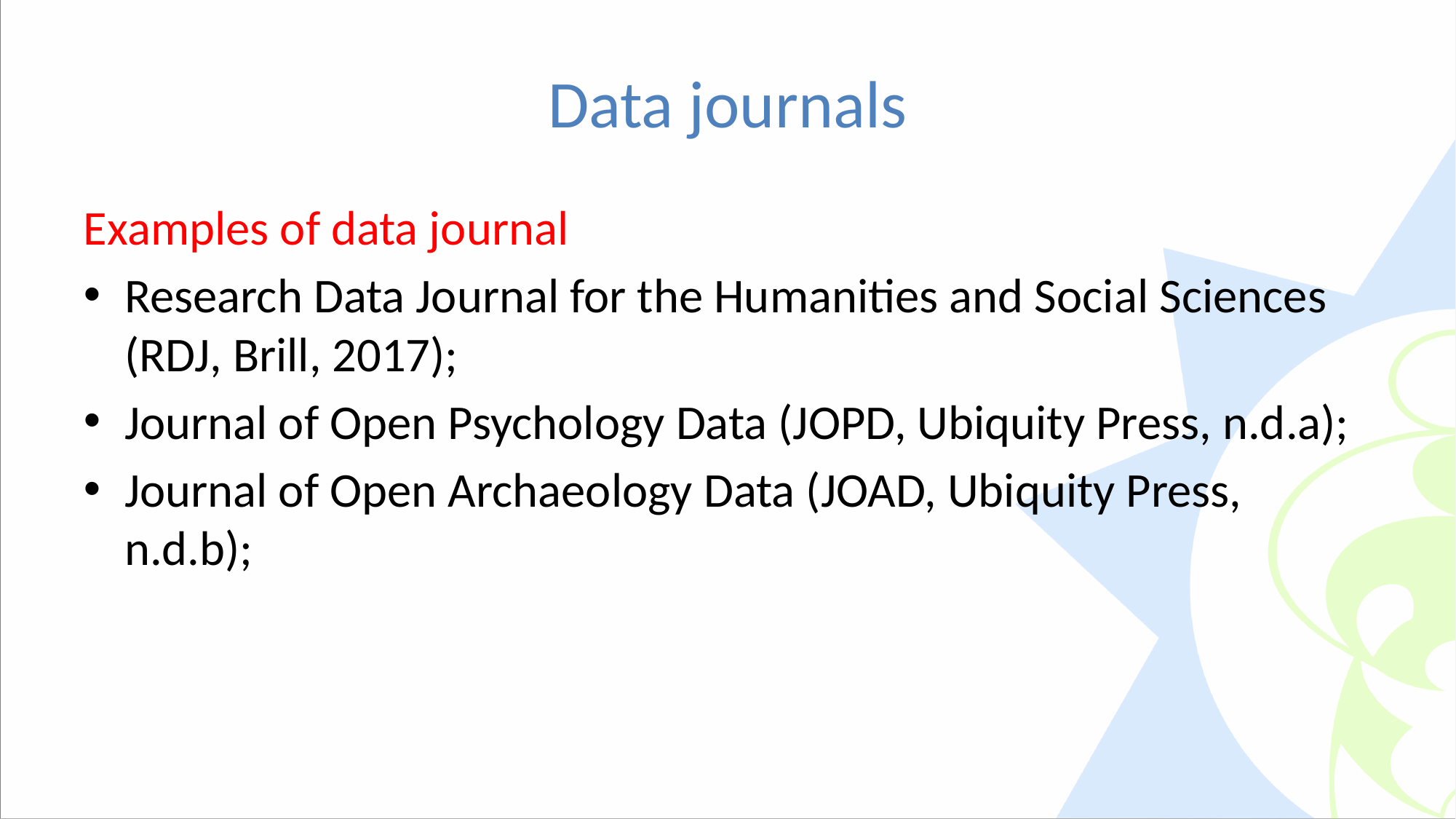

# Data journals
Examples of data journal
Research Data Journal for the Humanities and Social Sciences (RDJ, Brill, 2017);
Journal of Open Psychology Data (JOPD, Ubiquity Press, n.d.a);
Journal of Open Archaeology Data (JOAD, Ubiquity Press, n.d.b);